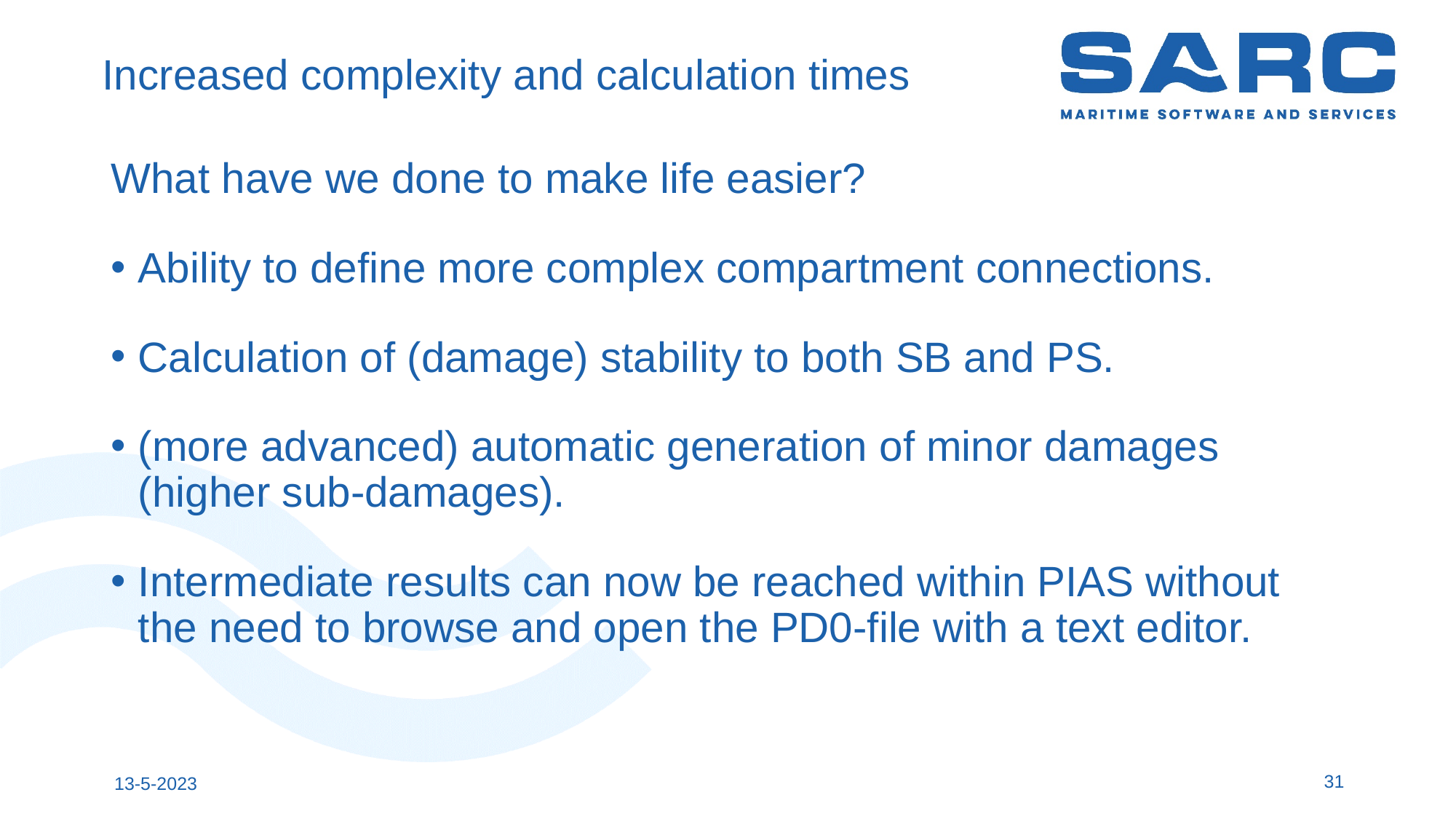

# Increased complexity and calculation times
What have we done to make life easier?

Ability to define more complex compartment connections.

Calculation of (damage) stability to both SB and PS.

(more advanced) automatic generation of minor damages (higher sub-damages).

Intermediate results can now be reached within PIAS without the need to browse and open the PD0-file with a text editor.

31
13-5-2023